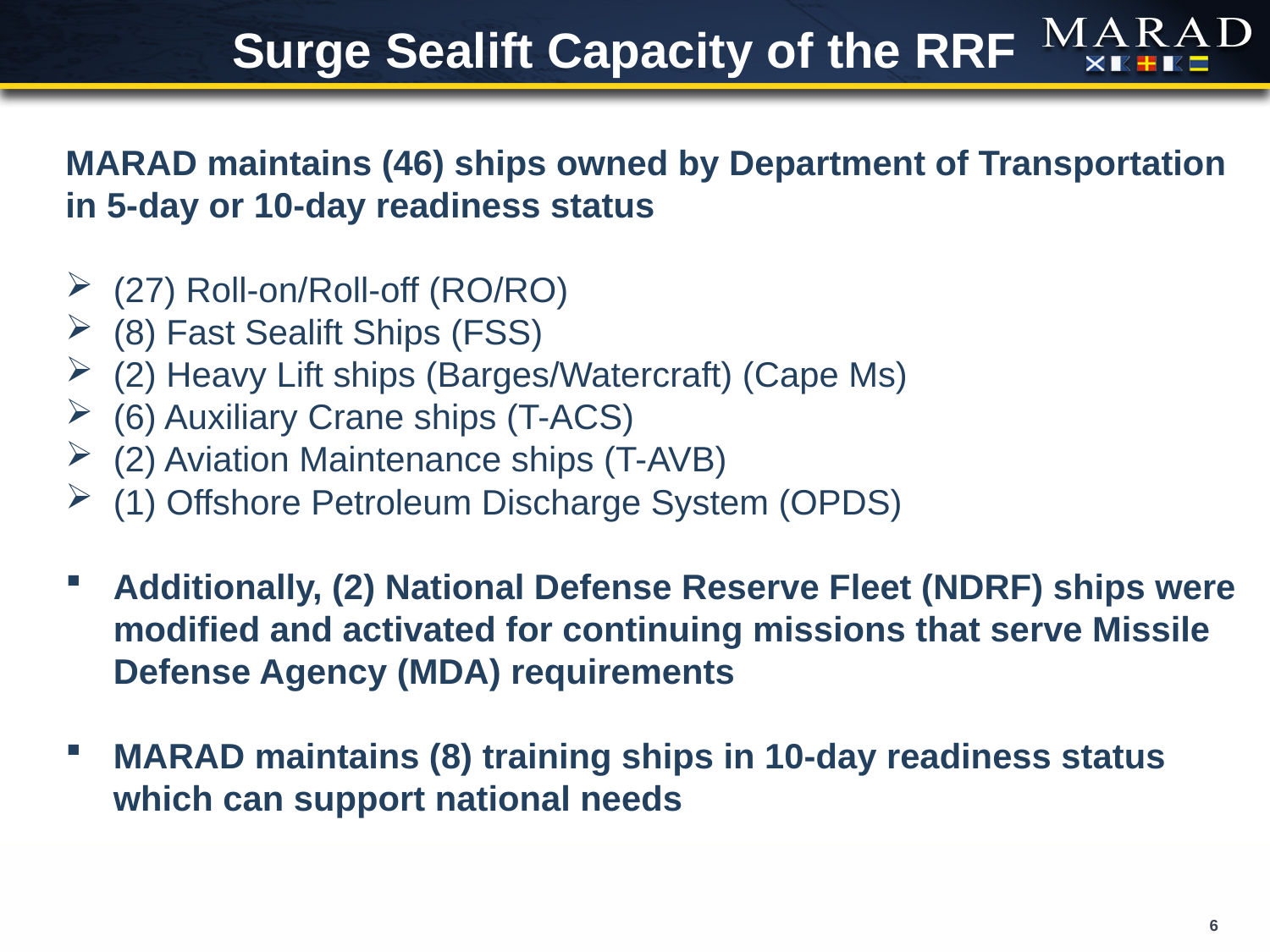

# Surge Sealift Capacity of the RRF
MARAD maintains (46) ships owned by Department of Transportation in 5-day or 10-day readiness status

(27) Roll-on/Roll-off (RO/RO)
(8) Fast Sealift Ships (FSS)
(2) Heavy Lift ships (Barges/Watercraft) (Cape Ms)
(6) Auxiliary Crane ships (T-ACS)
(2) Aviation Maintenance ships (T-AVB)
(1) Offshore Petroleum Discharge System (OPDS)

Additionally, (2) National Defense Reserve Fleet (NDRF) ships were modified and activated for continuing missions that serve Missile Defense Agency (MDA) requirements

MARAD maintains (8) training ships in 10-day readiness status which can support national needs
6